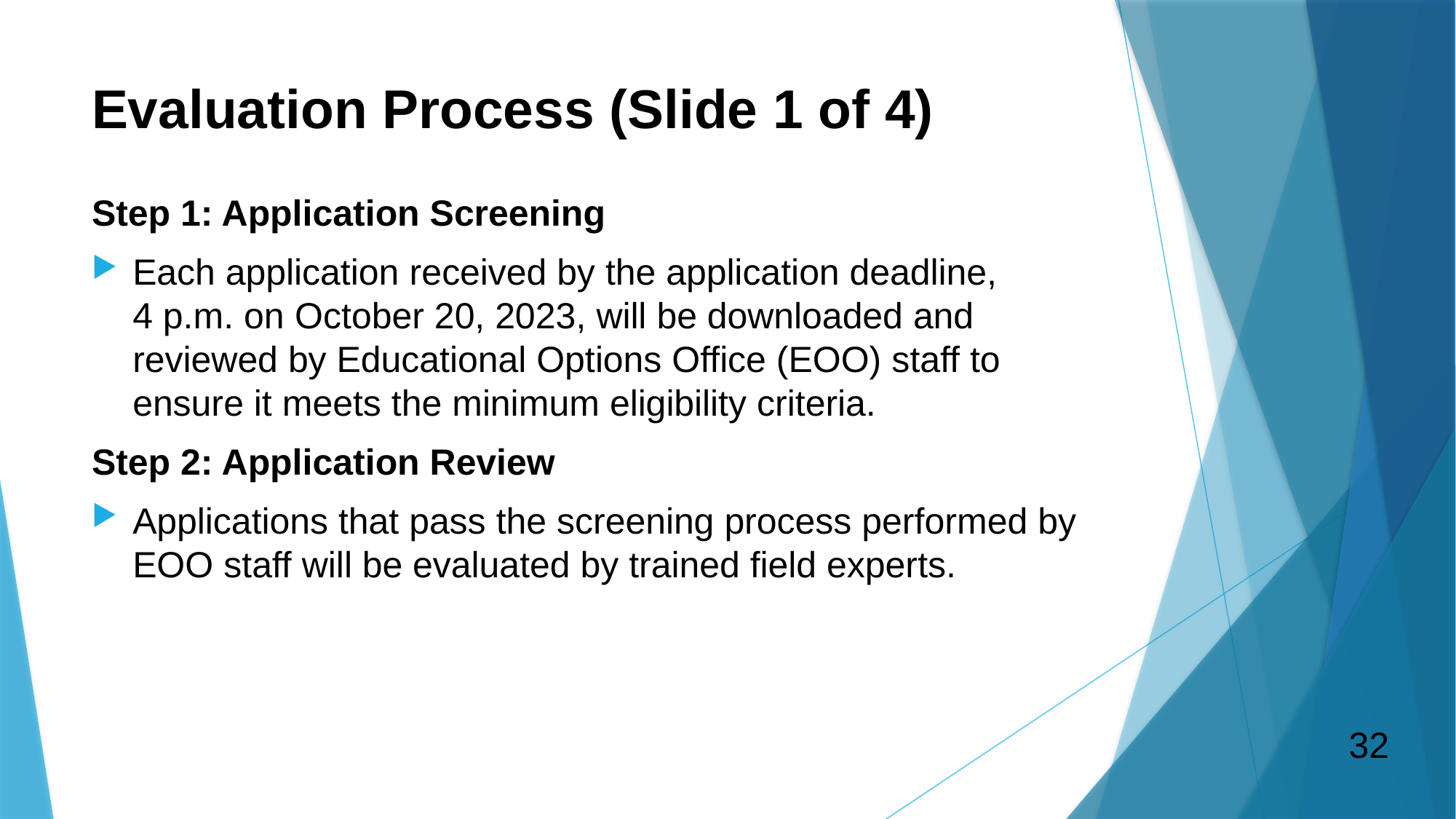

# Evaluation Process (Slide 1 of 4)
Step 1: Application Screening
Each application received by the application deadline,
4 p.m. on October 20, 2023, will be downloaded and reviewed by Educational Options Office (EOO) staff to ensure it meets the minimum eligibility criteria.
Step 2: Application Review
Applications that pass the screening process performed by EOO staff will be evaluated by trained field experts.
32